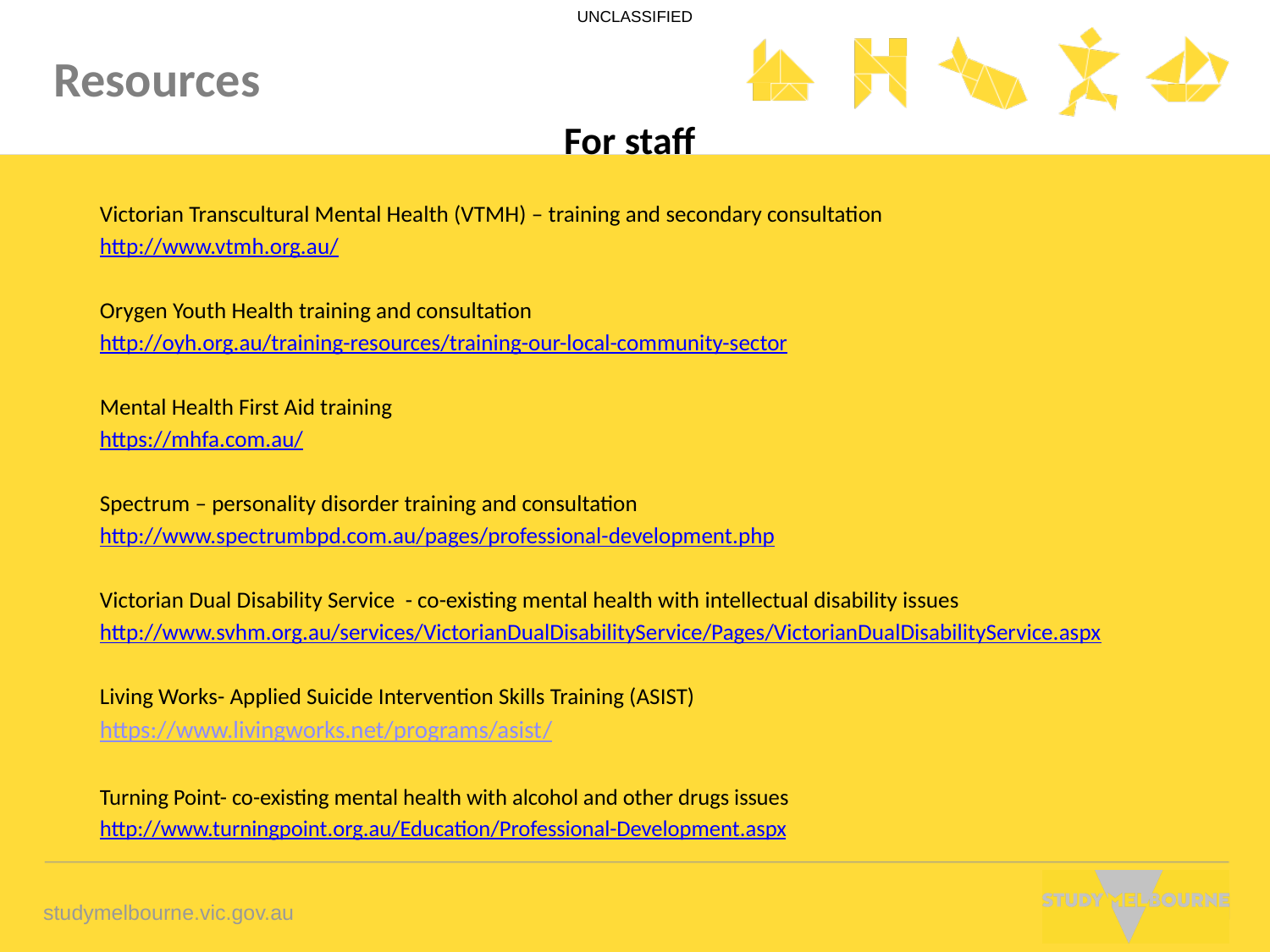

Resources
For staff

Victorian Transcultural Mental Health (VTMH) – training and secondary consultation
http://www.vtmh.org.au/

Orygen Youth Health training and consultation
http://oyh.org.au/training-resources/training-our-local-community-sector

Mental Health First Aid training
https://mhfa.com.au/

Spectrum – personality disorder training and consultation
http://www.spectrumbpd.com.au/pages/professional-development.php

Victorian Dual Disability Service  - co-existing mental health with intellectual disability issues
http://www.svhm.org.au/services/VictorianDualDisabilityService/Pages/VictorianDualDisabilityService.aspx

Living Works- Applied Suicide Intervention Skills Training (ASIST)
https://www.livingworks.net/programs/asist/

Turning Point- co-existing mental health with alcohol and other drugs issues
http://www.turningpoint.org.au/Education/Professional-Development.aspx